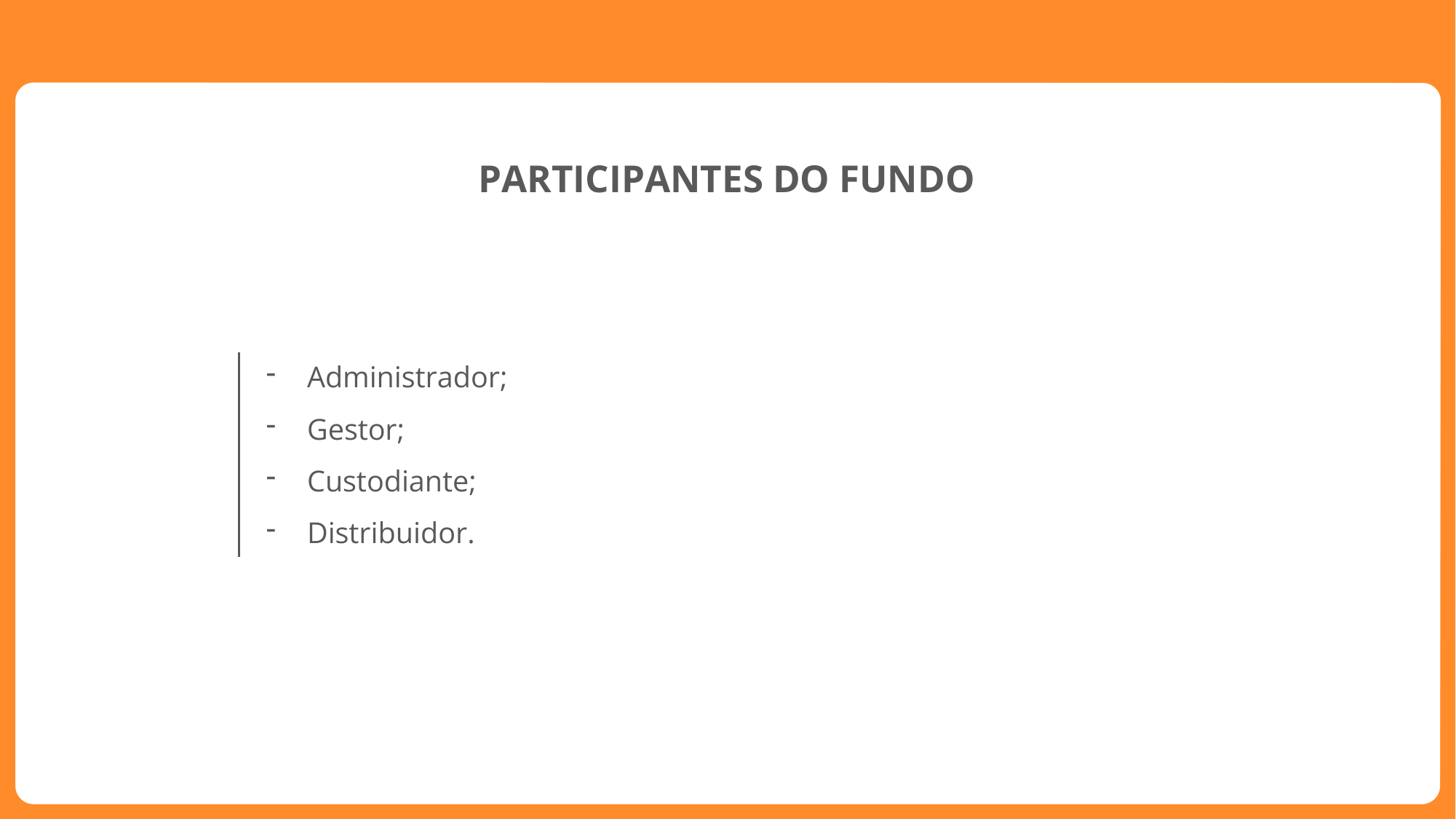

PARTICIPANTES DO FUNDO
Administrador;
Gestor;
Custodiante;
Distribuidor.